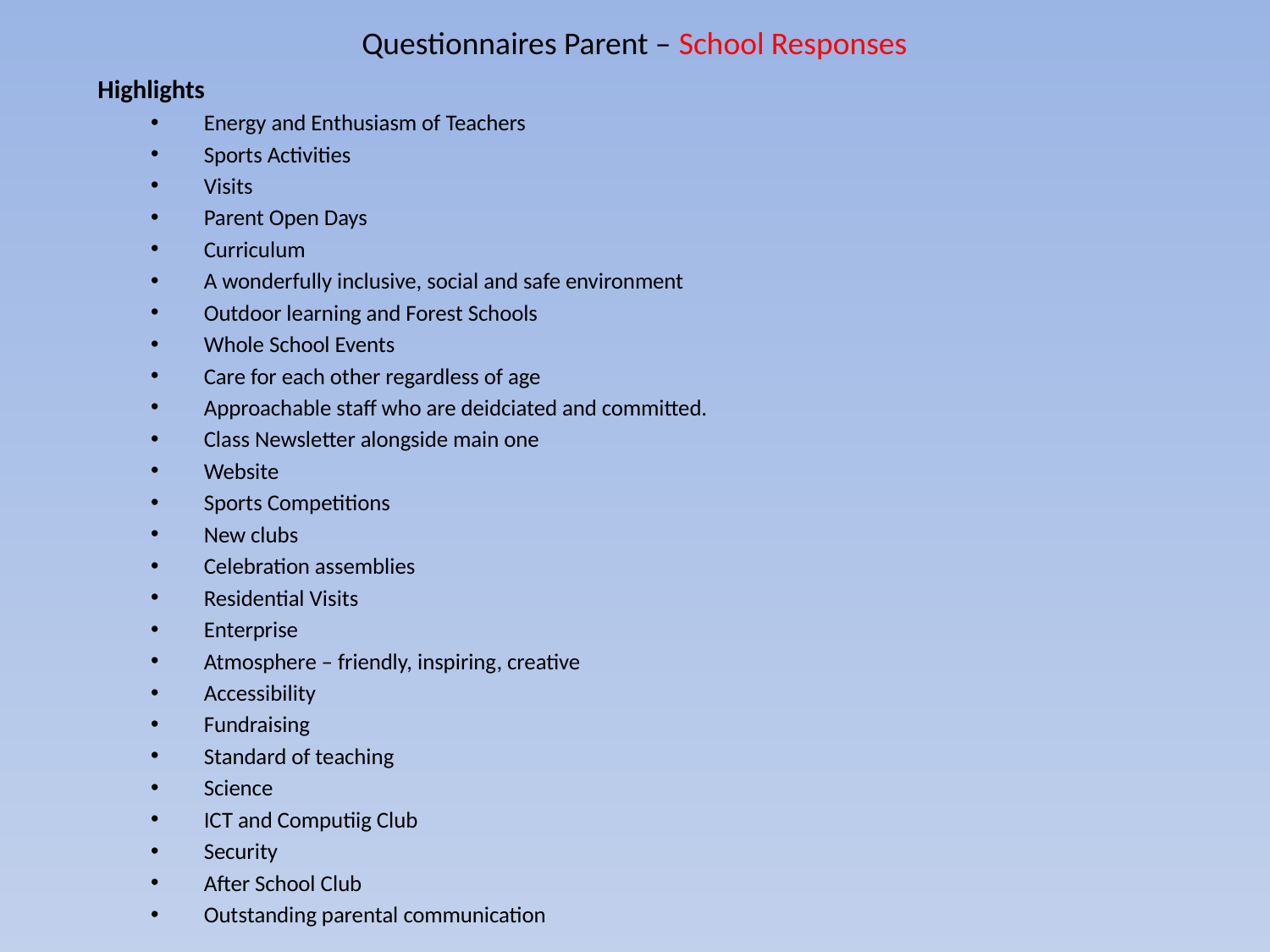

# Questionnaires Parent – School Responses
Highlights
Energy and Enthusiasm of Teachers
Sports Activities
Visits
Parent Open Days
Curriculum
A wonderfully inclusive, social and safe environment
Outdoor learning and Forest Schools
Whole School Events
Care for each other regardless of age
Approachable staff who are deidciated and committed.
Class Newsletter alongside main one
Website
Sports Competitions
New clubs
Celebration assemblies
Residential Visits
Enterprise
Atmosphere – friendly, inspiring, creative
Accessibility
Fundraising
Standard of teaching
Science
ICT and Computiig Club
Security
After School Club
Outstanding parental communication